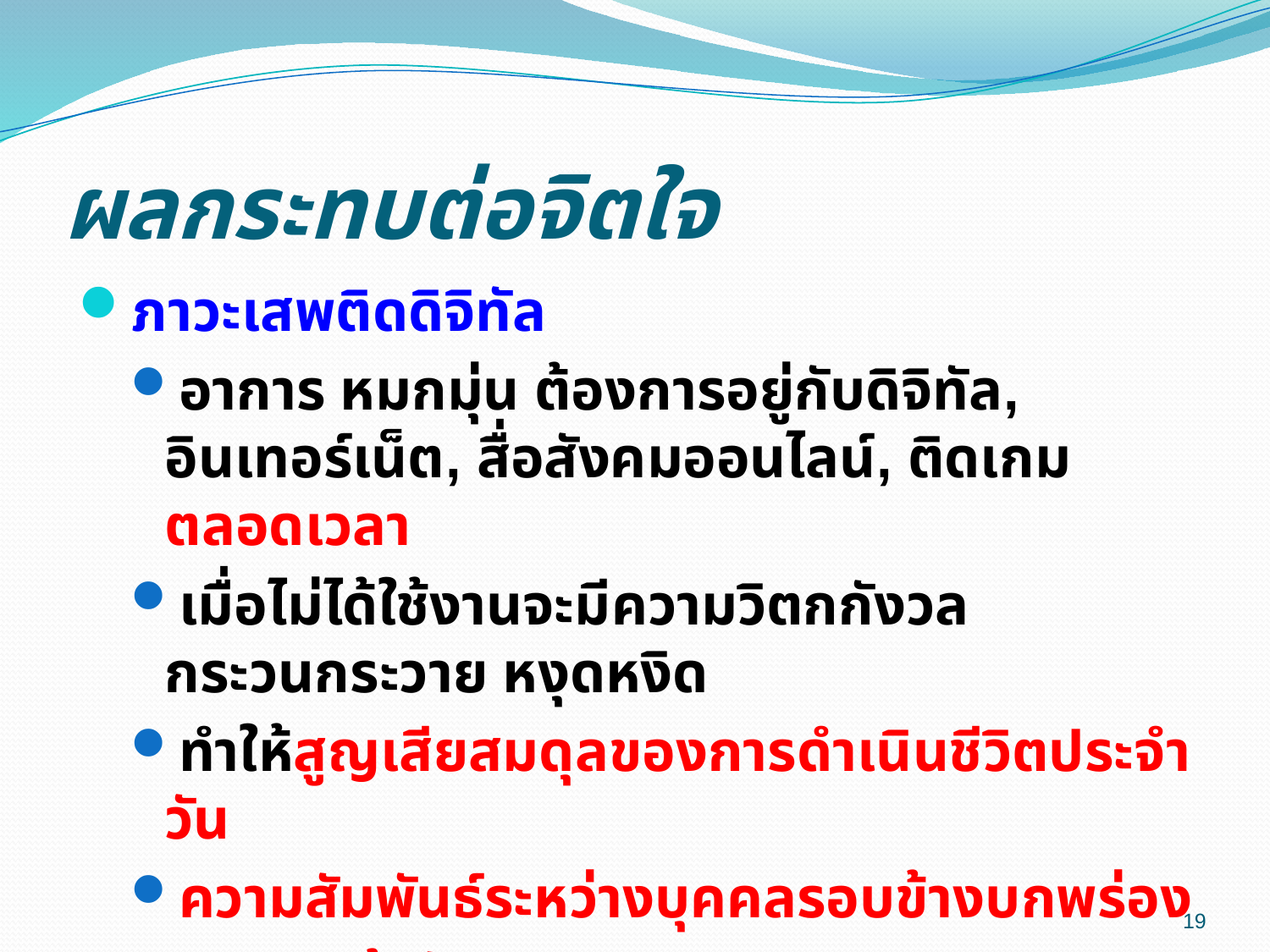

# ผลกระทบต่อจิตใจ
ภาวะเสพติดดิจิทัล
อาการ หมกมุ่น ต้องการอยู่กับดิจิทัล, อินเทอร์เน็ต, สื่อสังคมออนไลน์, ติดเกม ตลอดเวลา
เมื่อไม่ได้ใช้งานจะมีความวิตกกังวล กระวนกระวาย หงุดหงิด
ทำให้สูญเสียสมดุลของการดำเนินชีวิตประจำวัน
ความสัมพันธ์ระหว่างบุคคลรอบข้างบกพร่อง
ลดการเข้าสังคม
19